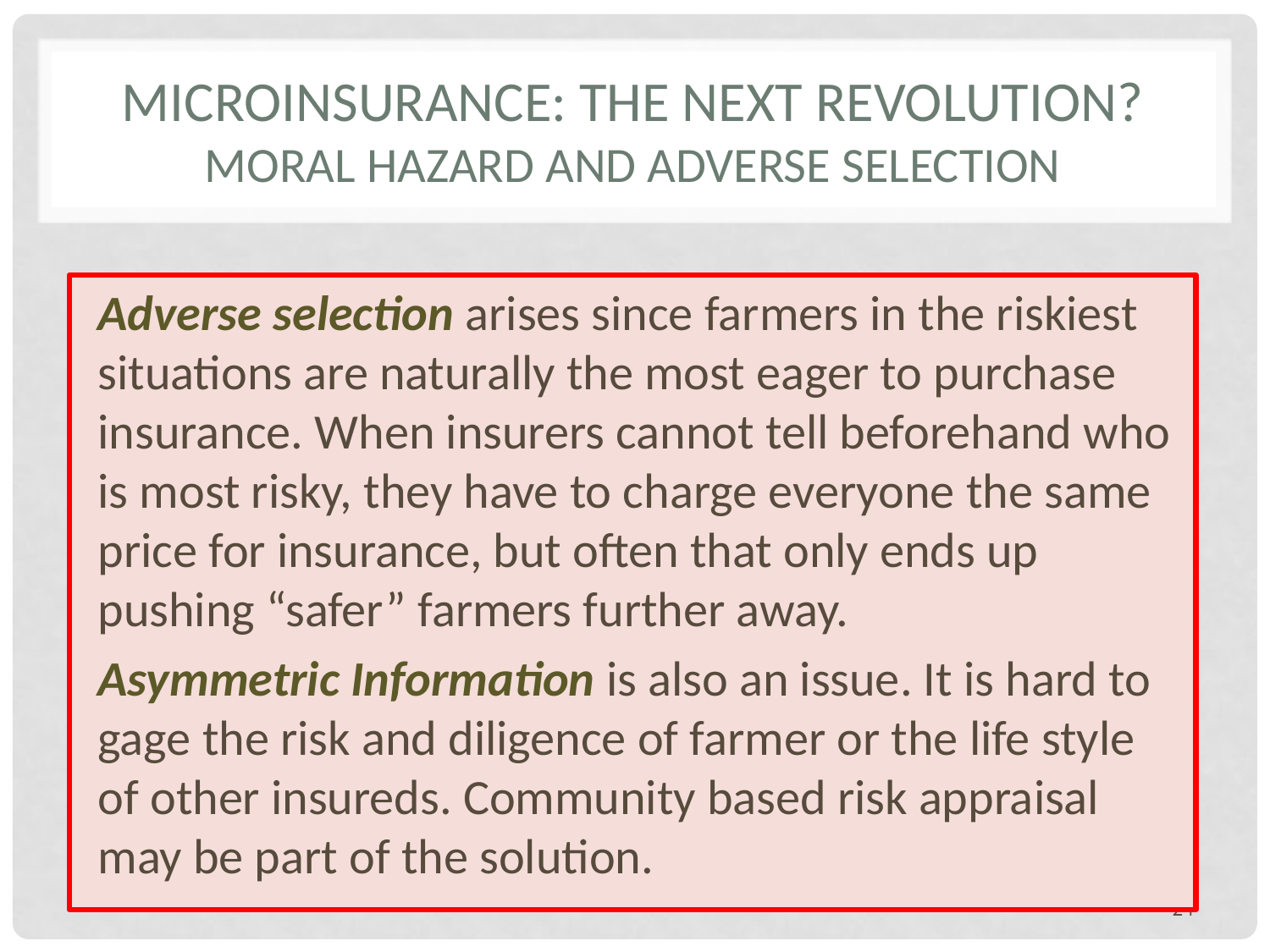

# MicroInsurance: The Next Revolution? Moral Hazard and Adverse Selection
Adverse selection arises since farmers in the riskiest situations are naturally the most eager to purchase insurance. When insurers cannot tell beforehand who is most risky, they have to charge everyone the same price for insurance, but often that only ends up pushing “safer” farmers further away.
Asymmetric Information is also an issue. It is hard to gage the risk and diligence of farmer or the life style of other insureds. Community based risk appraisal may be part of the solution.
24